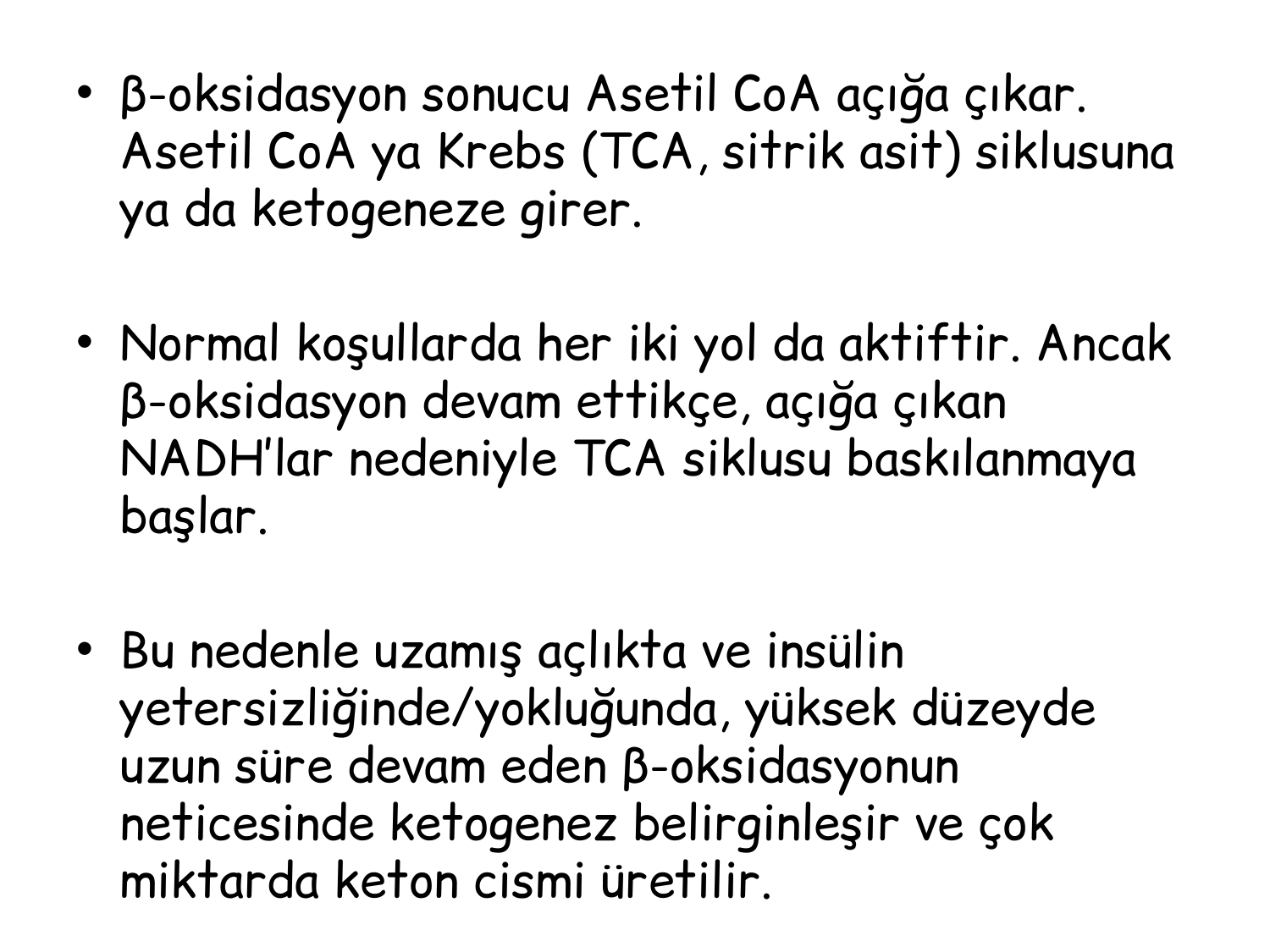

β-oksidasyon sonucu Asetil CoA açığa çıkar. Asetil CoA ya Krebs (TCA, sitrik asit) siklusuna ya da ketogeneze girer.

Normal koşullarda her iki yol da aktiftir. Ancak β-oksidasyon devam ettikçe, açığa çıkan NADH’lar nedeniyle TCA siklusu baskılanmaya başlar.

Bu nedenle uzamış açlıkta ve insülin yetersizliğinde/yokluğunda, yüksek düzeyde uzun süre devam eden β-oksidasyonun neticesinde ketogenez belirginleşir ve çok miktarda keton cismi üretilir.